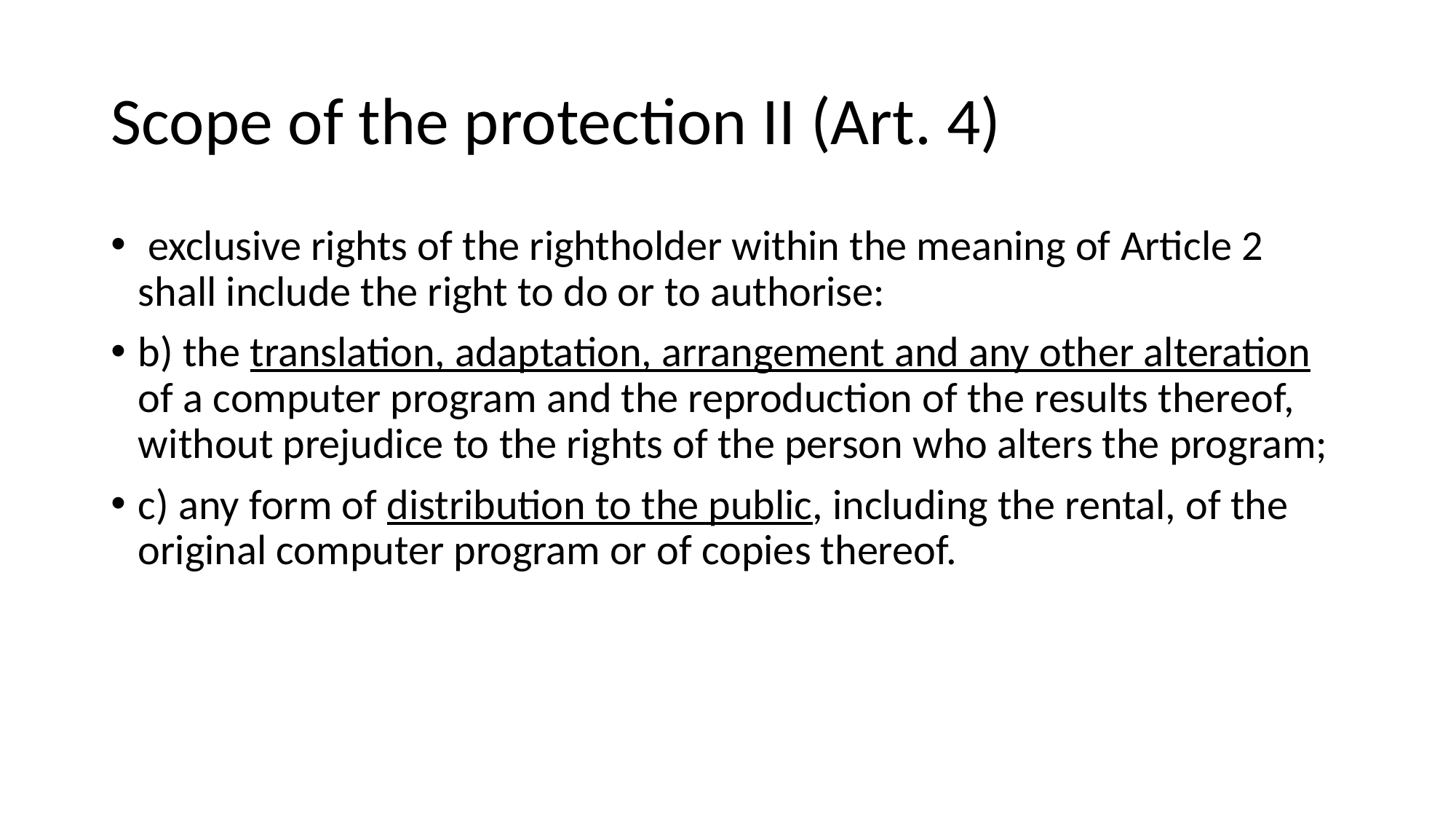

# Scope of the protection II (Art. 4)
 exclusive rights of the rightholder within the meaning of Article 2 shall include the right to do or to authorise:
b) the translation, adaptation, arrangement and any other alteration of a computer program and the reproduction of the results thereof, without prejudice to the rights of the person who alters the program;
c) any form of distribution to the public, including the rental, of the original computer program or of copies thereof.